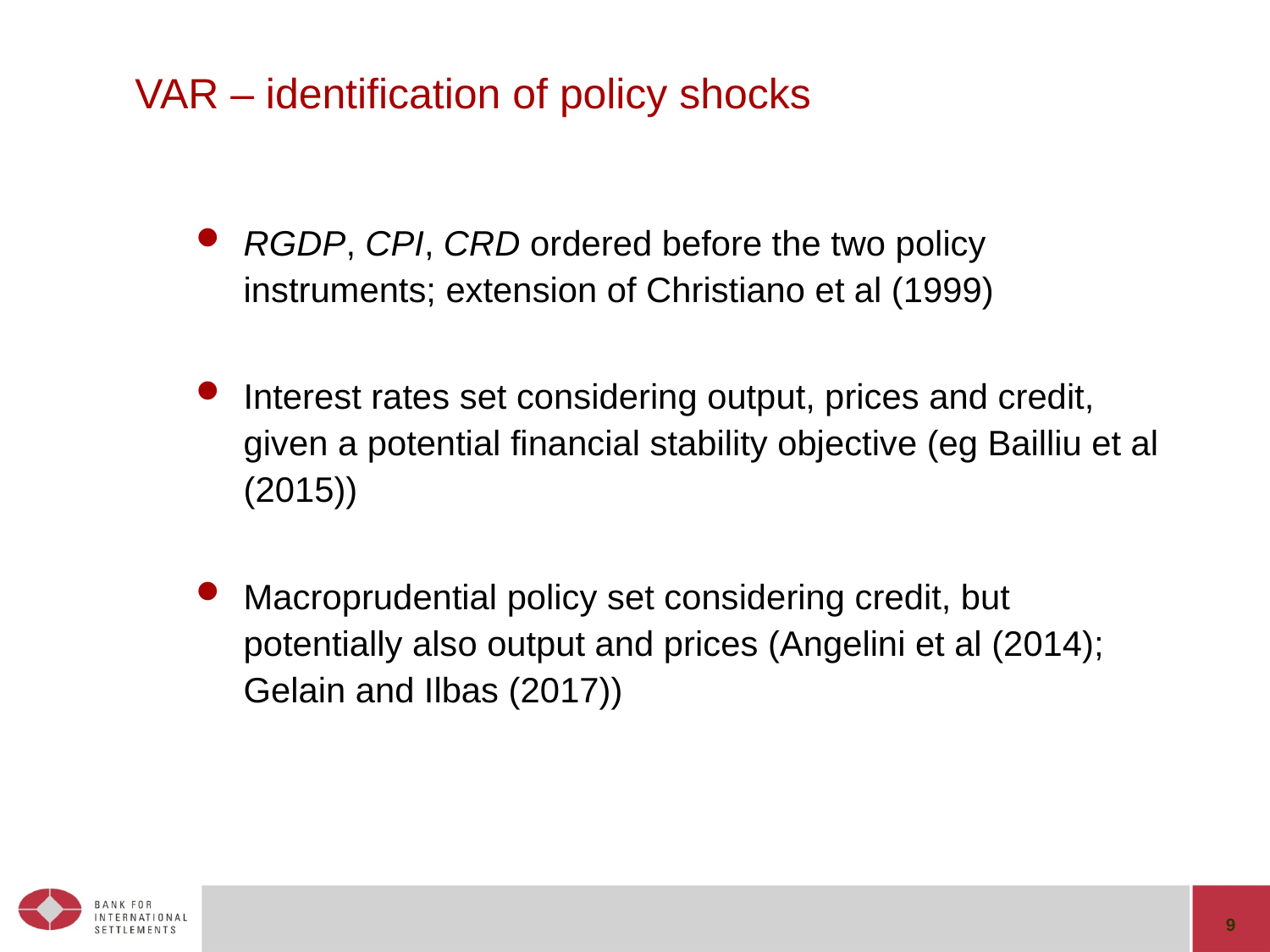

# VAR – identification of policy shocks
RGDP, CPI, CRD ordered before the two policy instruments; extension of Christiano et al (1999)

Interest rates set considering output, prices and credit, given a potential financial stability objective (eg Bailliu et al (2015))

Macroprudential policy set considering credit, but potentially also output and prices (Angelini et al (2014); Gelain and Ilbas (2017))

9